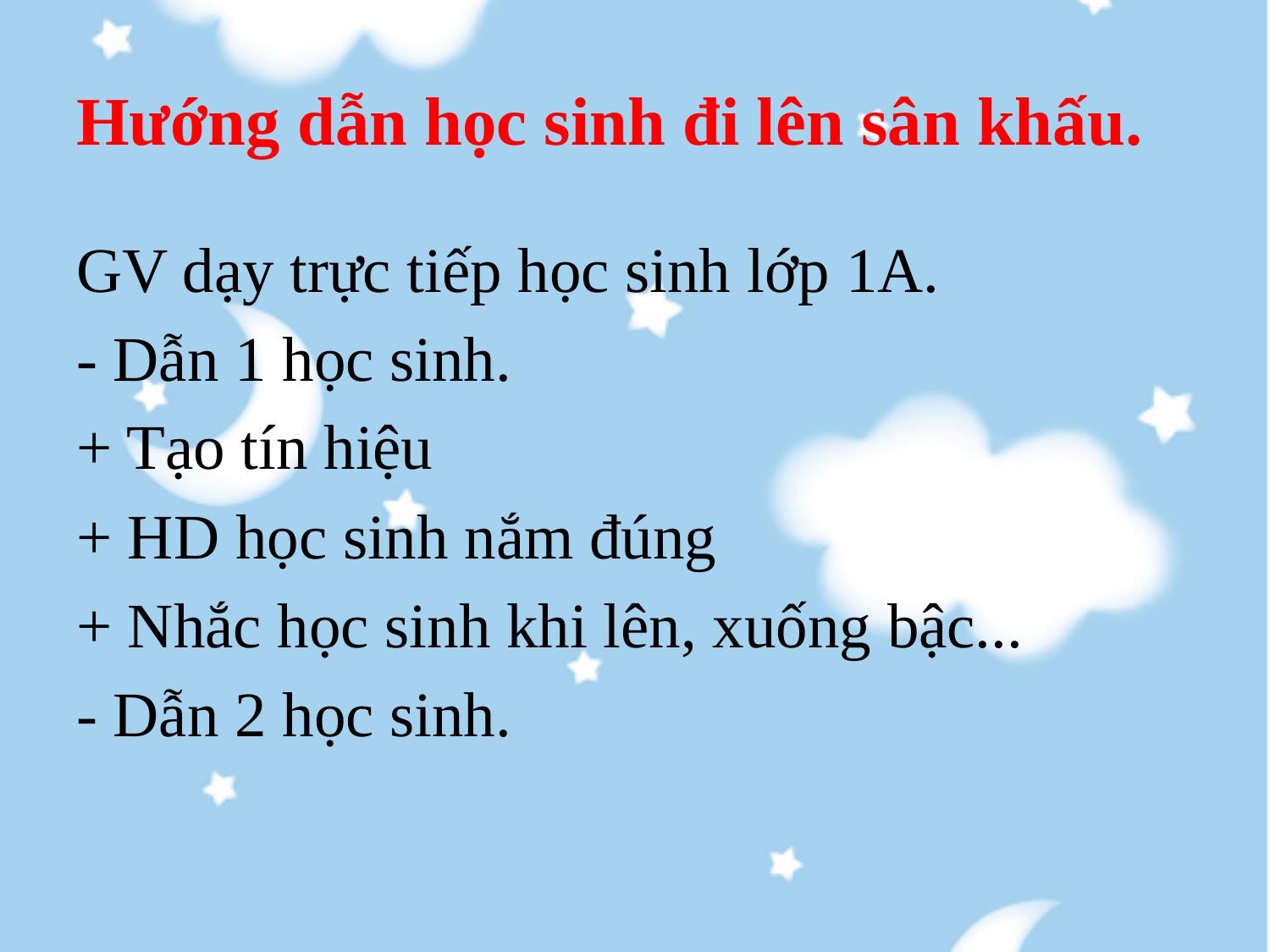

# Hướng dẫn học sinh đi lên sân khấu.
GV dạy trực tiếp học sinh lớp 1A.
- Dẫn 1 học sinh.
+ Tạo tín hiệu
+ HD học sinh nắm đúng
+ Nhắc học sinh khi lên, xuống bậc...
- Dẫn 2 học sinh.